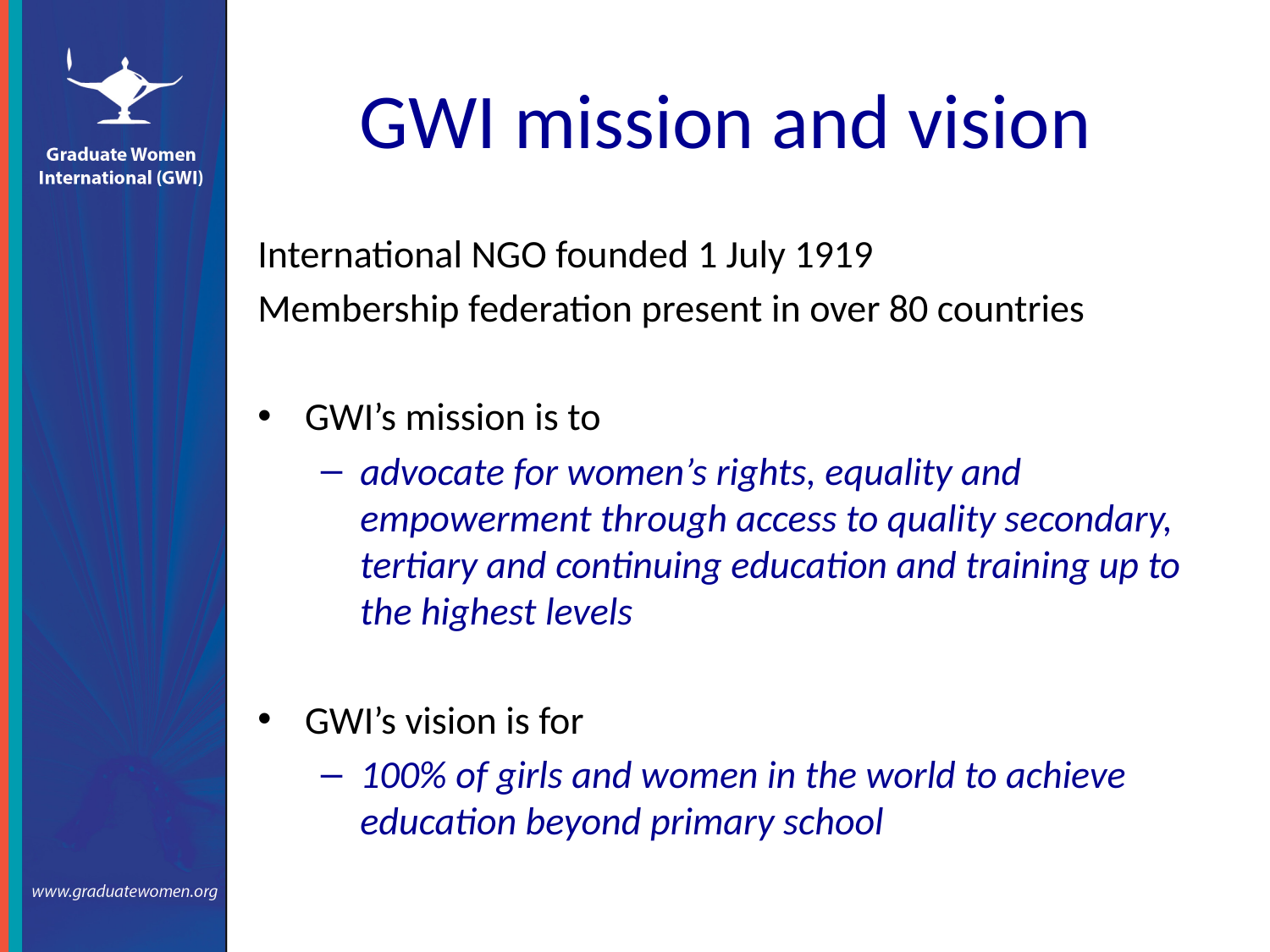

# GWI mission and vision
International NGO founded 1 July 1919
Membership federation present in over 80 countries

GWI’s mission is to
advocate for women’s rights, equality and empowerment through access to quality secondary, tertiary and continuing education and training up to the highest levels

GWI’s vision is for
100% of girls and women in the world to achieve education beyond primary school